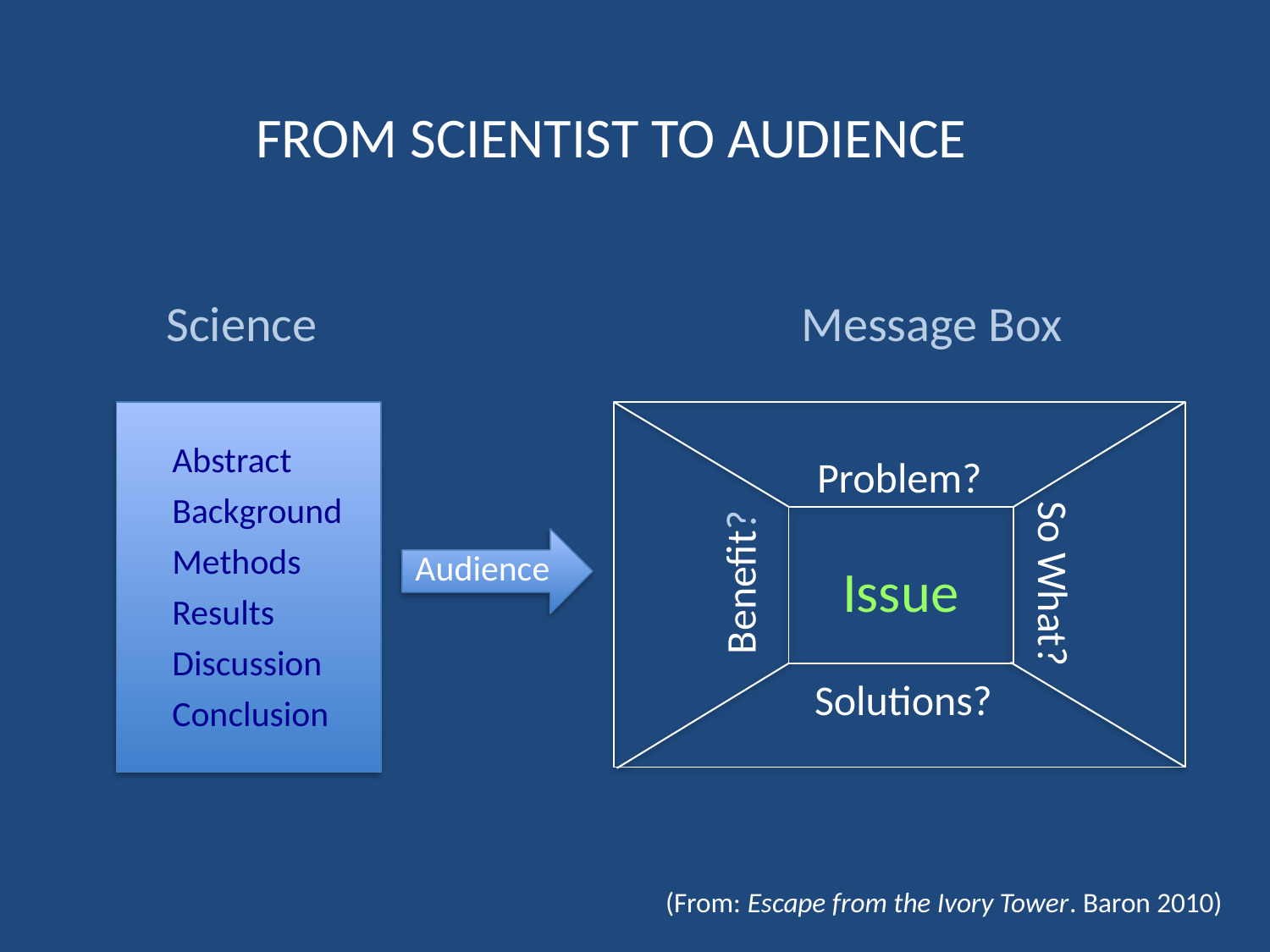

FROM SCIENTIST TO AUDIENCE
Science  				Message Box

Problem?

Benefit?
Issue
So What?
Solutions?
Abstract
Background
Methods
Results
Discussion
Conclusion

Audience
(From: Escape from the Ivory Tower. Baron 2010)